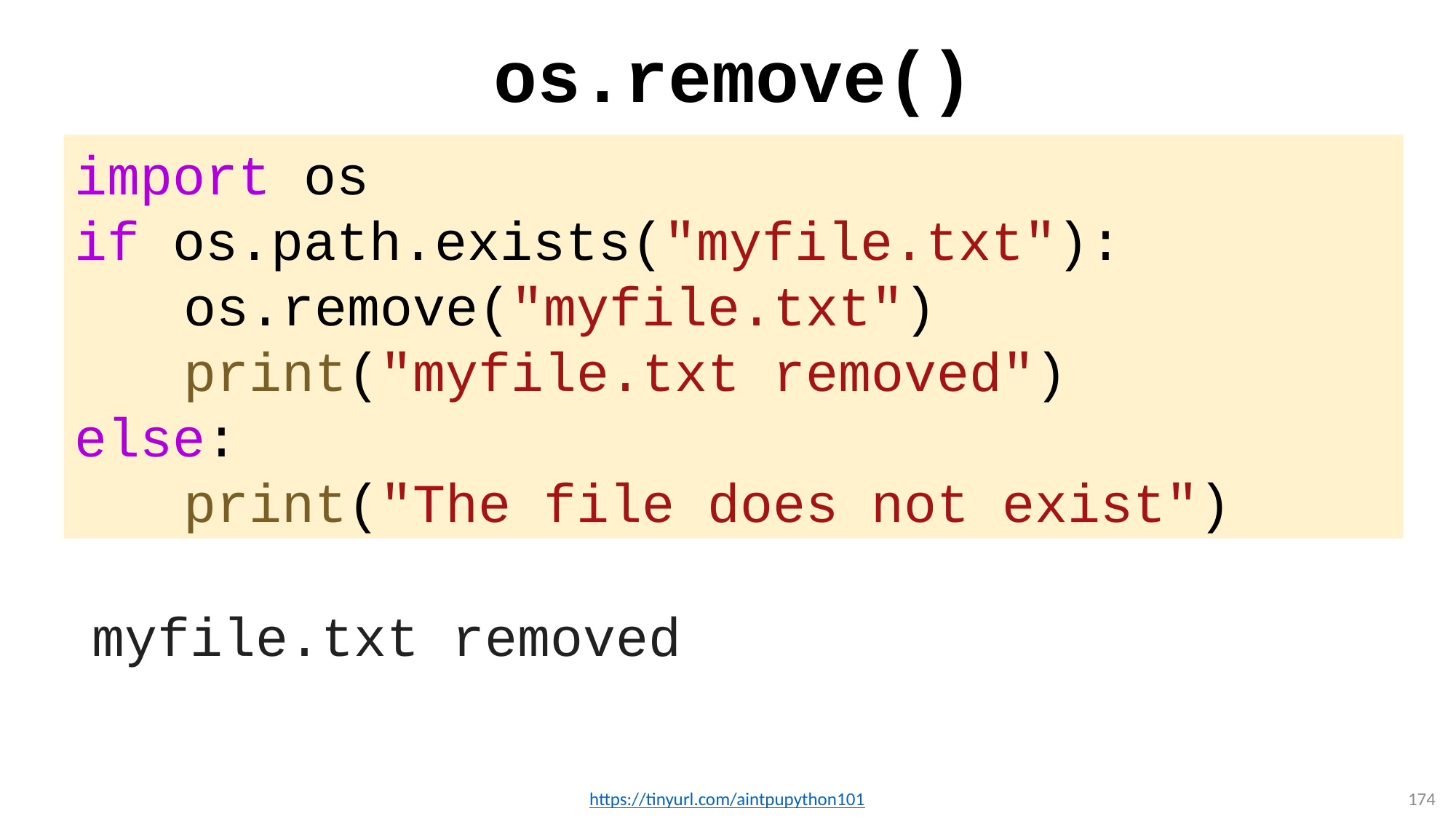

# os.remove()
import os
if os.path.exists("myfile.txt"):
	os.remove("myfile.txt")
	print("myfile.txt removed")
else:
	print("The file does not exist")
myfile.txt removed
https://tinyurl.com/aintpupython101
174